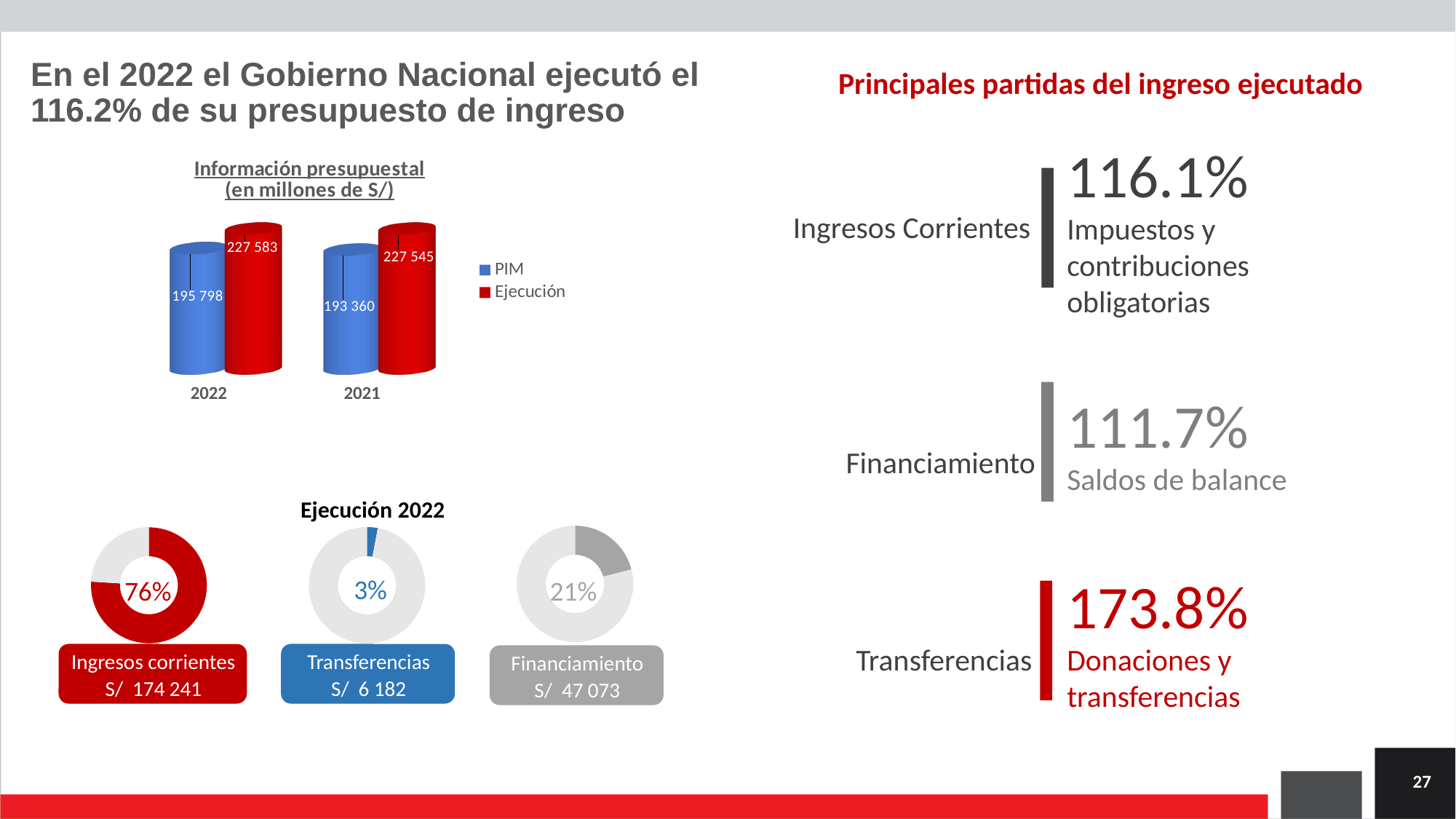

# En el 2022 el Gobierno Nacional ejecutó el 116.2% de su presupuesto de ingreso
Principales partidas del ingreso ejecutado
116.1%
Impuestos y contribuciones obligatorias

[unsupported chart]

Ingresos Corrientes

111.7%
Saldos de balance
Financiamiento

Ejecución 2022

### Chart

| Category | Ventas |
|---|---|
| T 1 | 21.0 |
| T 2 | 79.0 |

### Chart

| Category | Ventas |
|---|---|
| T 1 | 76.0 |
| T 2 | 24.0 |

### Chart

| Category | Ventas |
|---|---|
| T 1 | 3.0 |
| T 2 | 97.0 |
3%
76%
21%
Transferencias
S/  6 182
Ingresos corrientes
S/  174 241
Financiamiento
S/  47 073
173.8%
Donaciones y transferencias

Transferencias
27